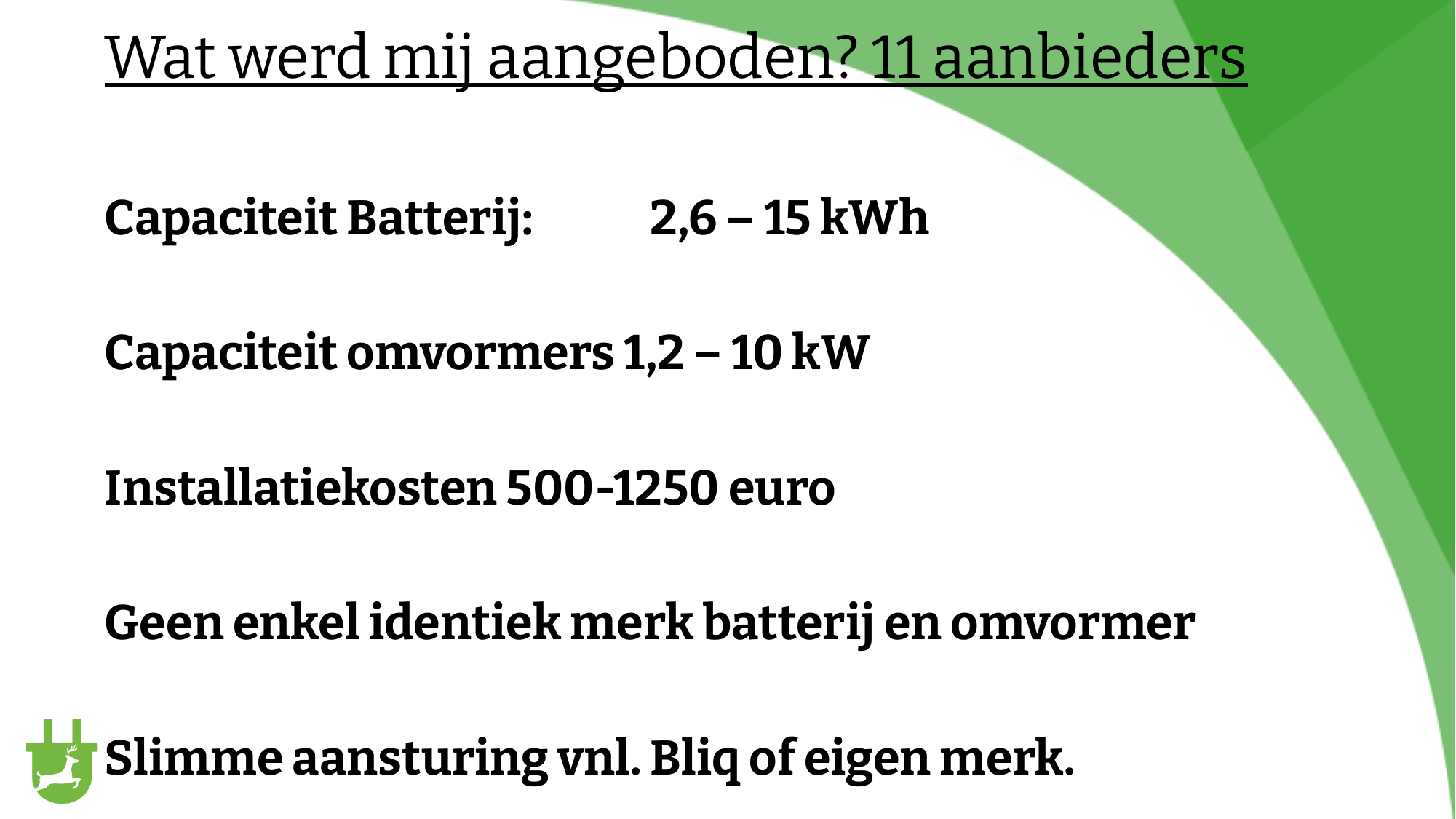

# Wat werd mij aangeboden? 11 aanbieders

Capaciteit Batterij: 	2,6 – 15 kWh

Capaciteit omvormers 1,2 – 10 kW

Installatiekosten 500-1250 euro

Geen enkel identiek merk batterij en omvormer

Slimme aansturing vnl. Bliq of eigen merk.